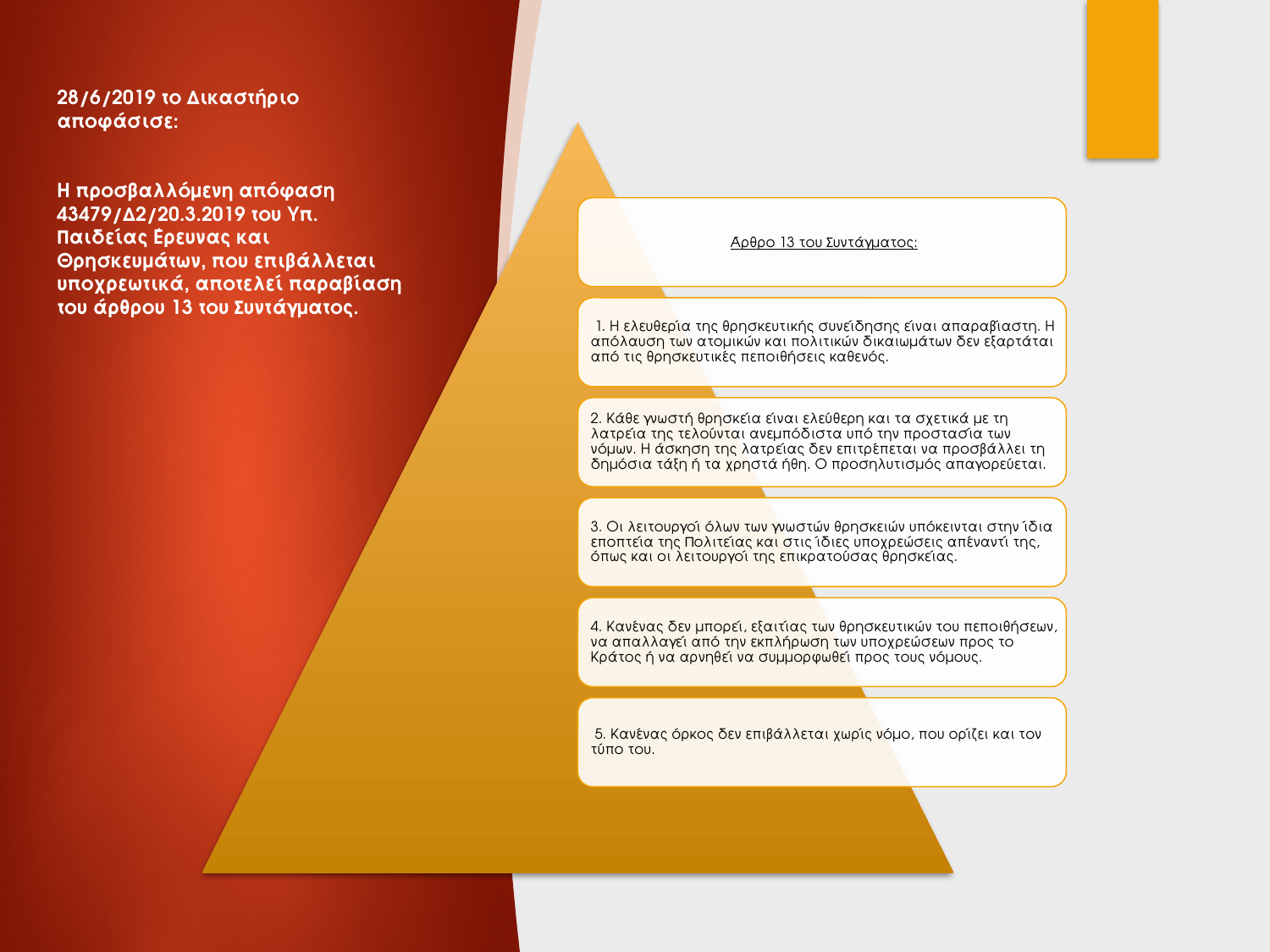

28/6/2019 το Δικαστήριο αποφάσισε:​

H προσβαλλόμενη απόφαση 43479/Δ2/20.3.2019 του Υπ. Παιδείας Έρευνας και Θρησκευμάτων, που επιβάλλεται υποχρεωτικά, αποτελεί παραβίαση του άρθρου 13 του Συντάγματος.
Άρθρο 13 του Συντάγματος:
 1. H ελευθερία της θρησκευτικής συνείδησης είναι απαραβίαστη. H απόλαυση των ατομικών και πολιτικών δικαιωμάτων δεν εξαρτάται από τις θρησκευτικές πεποιθήσεις καθενός.
2. Kάθε γνωστή θρησκεία είναι ελεύθερη και τα σχετικά με τη λατρεία της τελούνται ανεμπόδιστα υπό την προστασία των νόμων. H άσκηση της λατρείας δεν επιτρέπεται να προσβάλλει τη δημόσια τάξη ή τα χρηστά ήθη. O προσηλυτισμός απαγορεύεται.
3. Oι λειτουργοί όλων των γνωστών θρησκειών υπόκεινται στην ίδια εποπτεία της Πολιτείας και στις ίδιες υποχρεώσεις απέναντί της, όπως και οι λειτουργοί της επικρατούσας θρησκείας.
4. Kανένας δεν μπορεί, εξαιτίας των θρησκευτικών του πεποιθήσεων, να απαλλαγεί από την εκπλήρωση των υποχρεώσεων προς το Kράτος ή να αρνηθεί να συμμορφωθεί προς τους νόμους.
 5. Kανένας όρκος δεν επιβάλλεται χωρίς νόμο, που ορίζει και τον τύπο του.
#